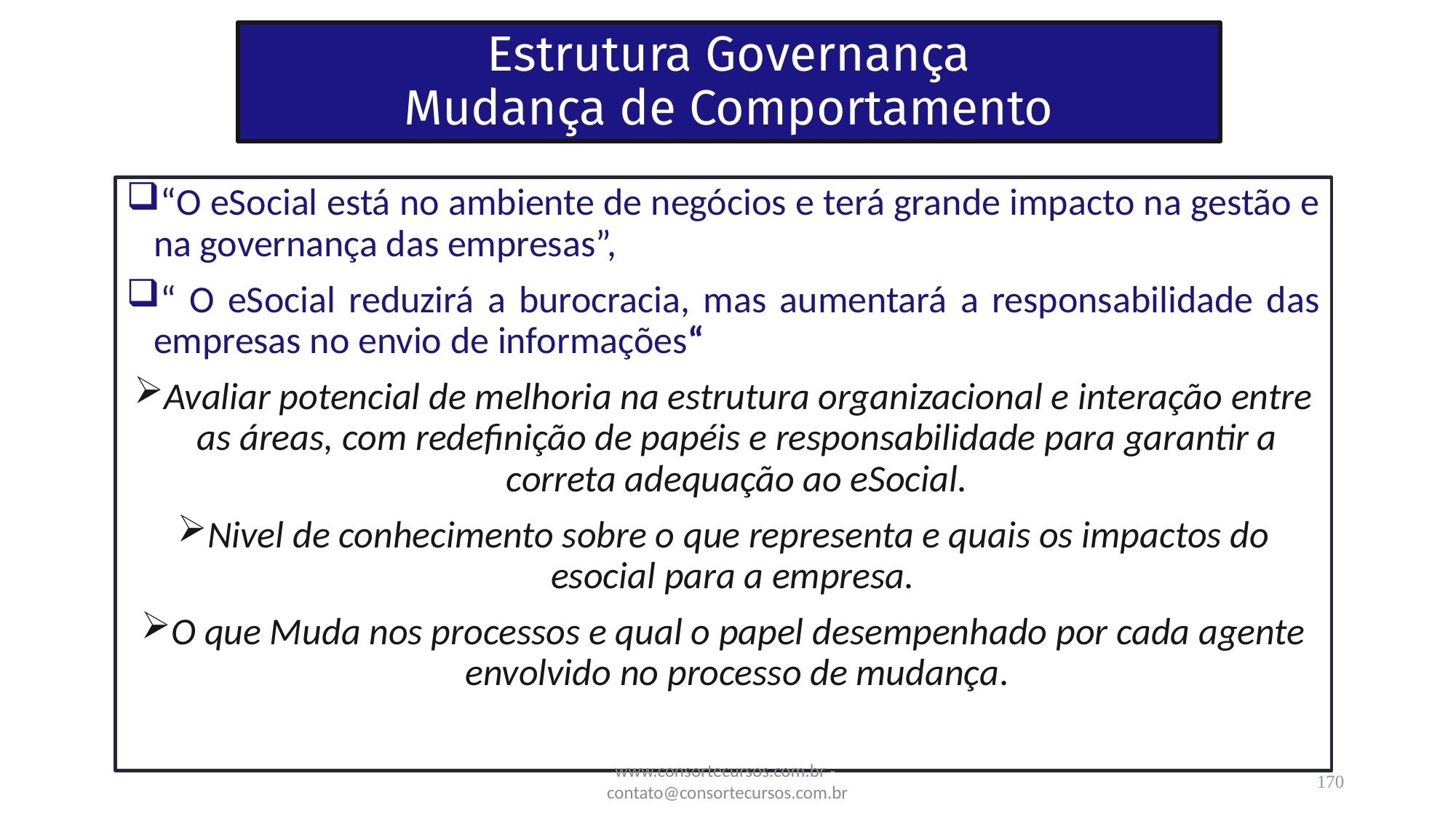

# Estrutura Governança Mudança de Comportamento
“O eSocial está no ambiente de negócios e terá grande impacto na gestão e na governança das empresas”,
“ O eSocial reduzirá a burocracia, mas aumentará a responsabilidade das empresas no envio de informações“
Avaliar potencial de melhoria na estrutura organizacional e interação entre as áreas, com redefinição de papéis e responsabilidade para garantir a correta adequação ao eSocial.
Nivel de conhecimento sobre o que representa e quais os impactos do esocial para a empresa.
O que Muda nos processos e qual o papel desempenhado por cada agente envolvido no processo de mudança.
www.consortecursos.com.br -  contato@consortecursos.com.br
170